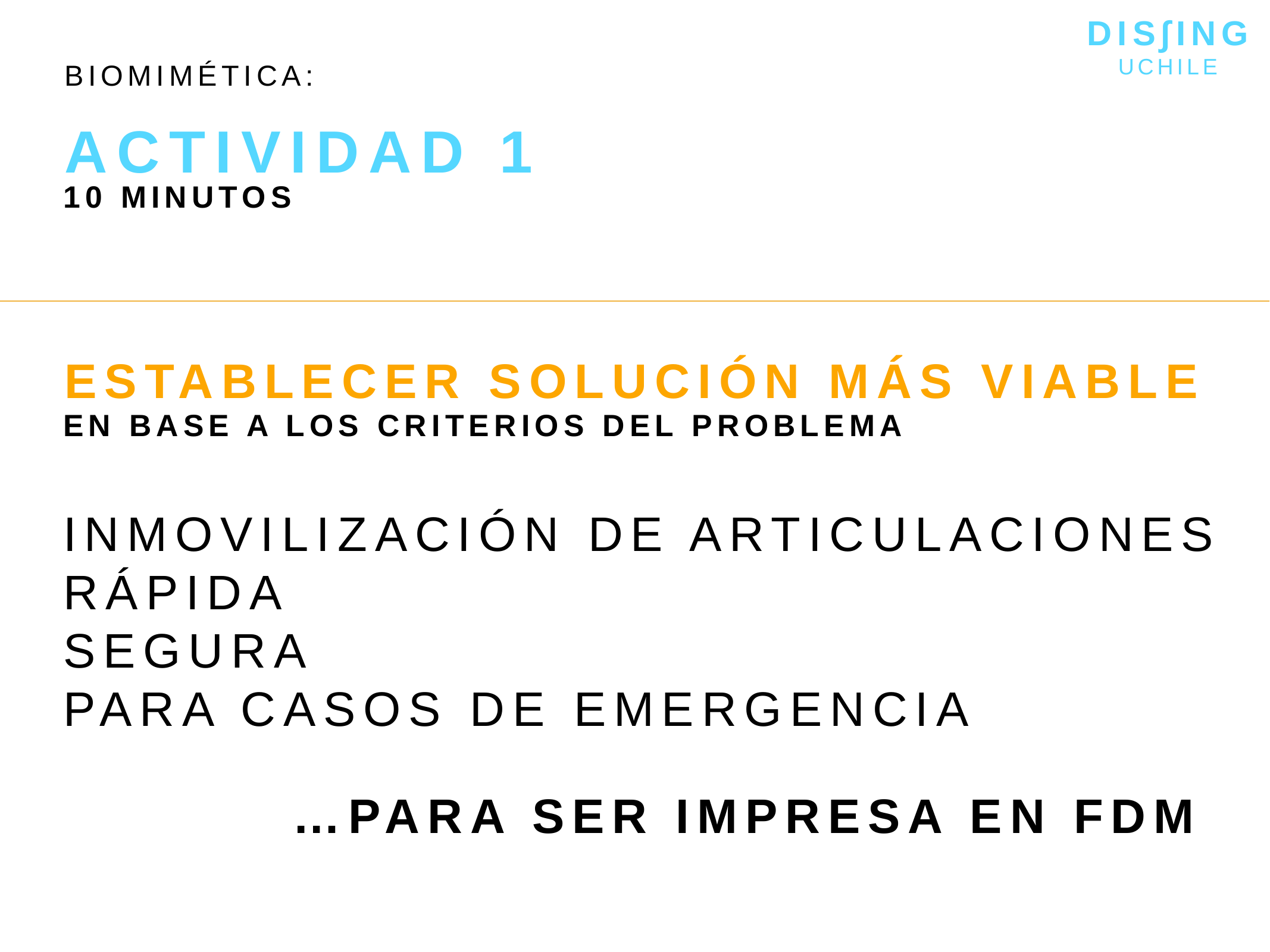

DIs∫ing
uchile
biomimética:
actividad 1
10 minutos

ESTABLECER solución más viable
en base a los criterios del problema
inmovilización de articulaciones
rápida
segura
para casos de emergencia
…para ser impresa en FDM